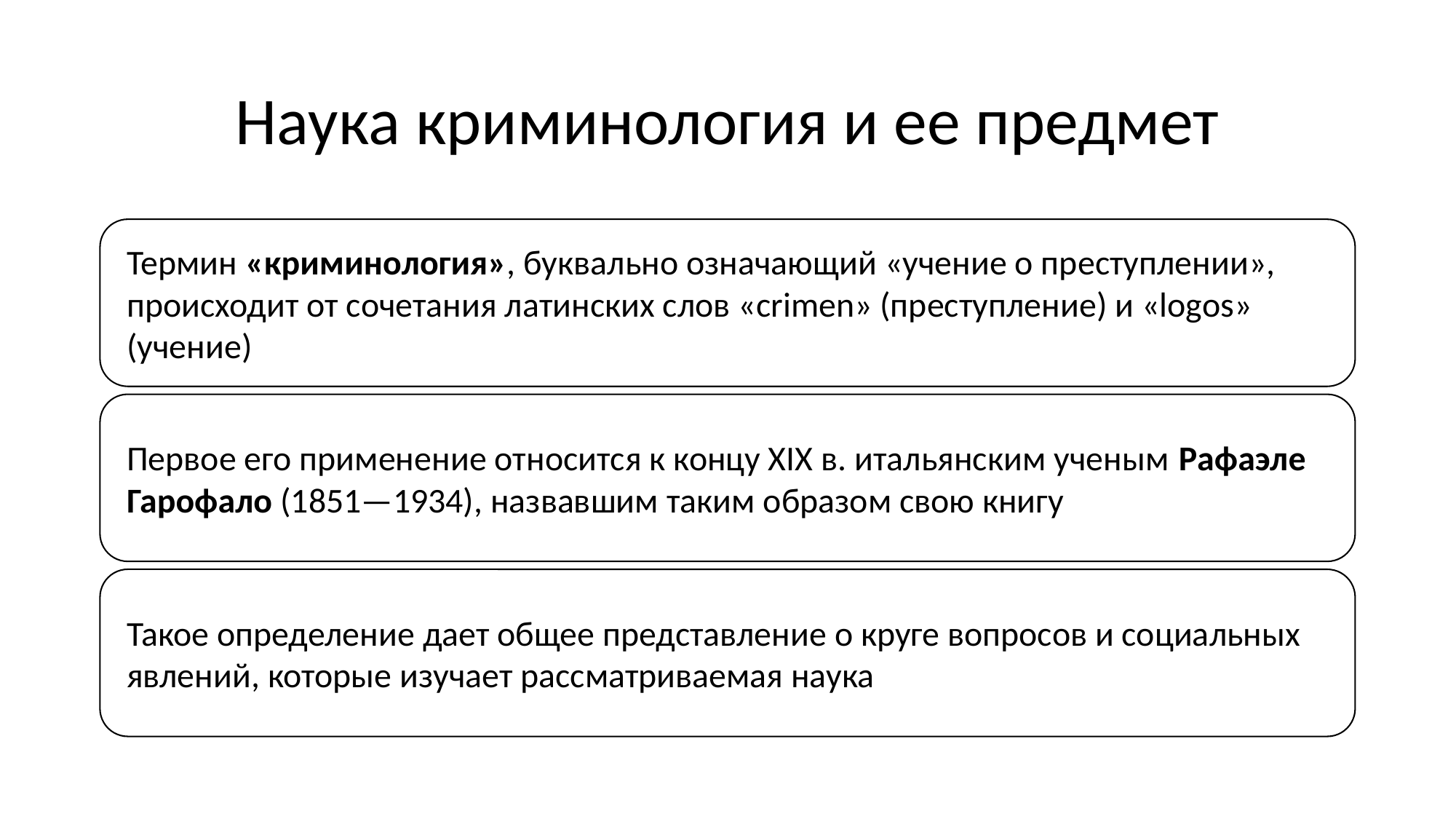

# Наука криминология и ее предмет
Термин «криминология», буквально означающий «учение о преступлении», происходит от сочетания латинских слов «crimen» (преступление) и «logos» (учение)
Первое его применение относится к концу ХIХ в. итальянским ученым Рафаэле Гарофало (1851—1934), назвавшим таким образом свою книгу
Такое определение дает общее представление о круге вопросов и социальных явлений, которые изучает рассматриваемая наука